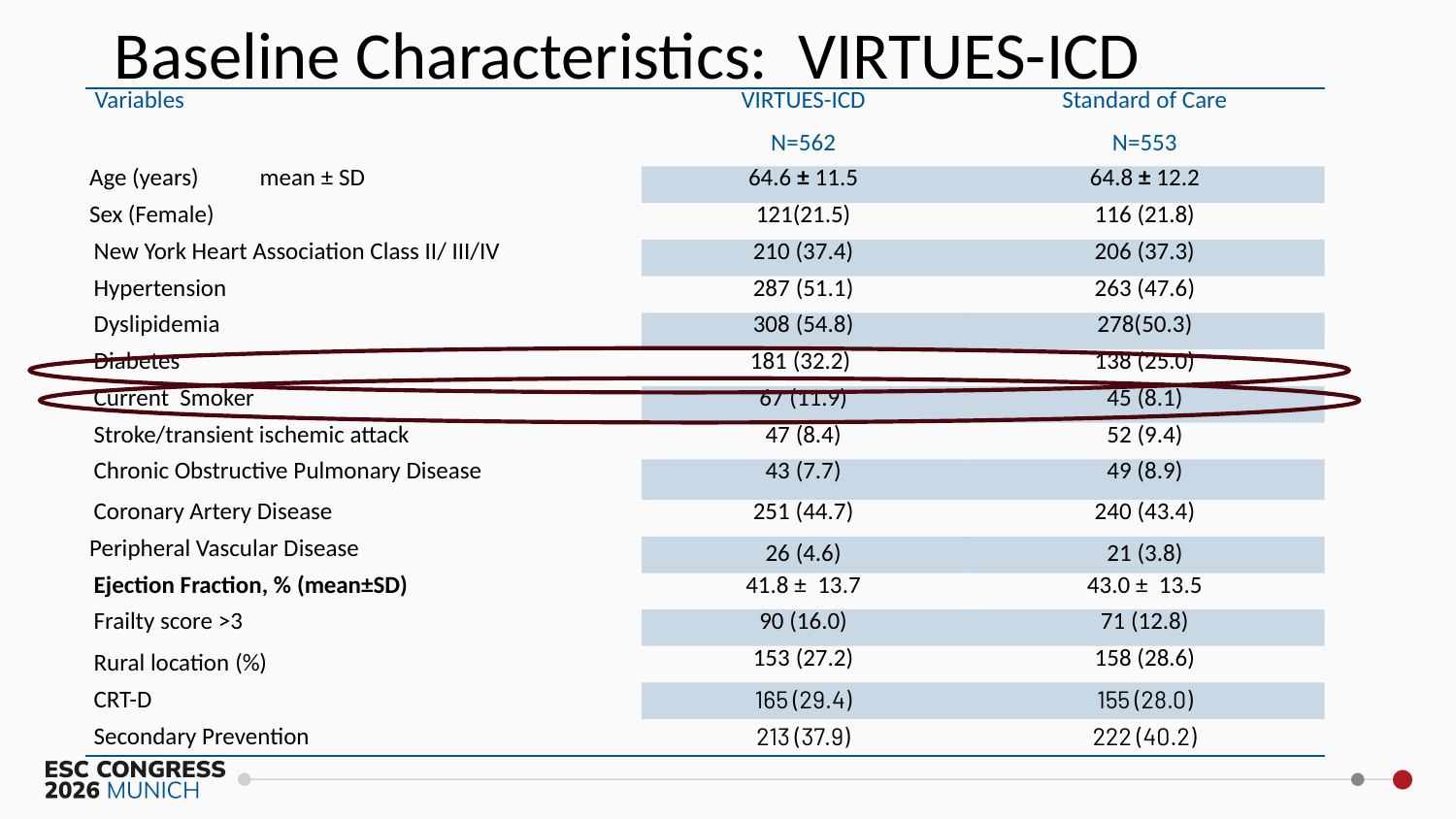

Baseline Characteristics:  VIRTUES-ICD
| Variables | VIRTUES-ICD N=562 | Standard of Care N=553 |
| --- | --- | --- |
| Age (years) mean ± SD | 64.6 ± 11.5 | 64.8 ± 12.2 |
| Sex (Female) | 121(21.5) | 116 (21.8) |
| New York Heart Association Class II/ III/IV | 210 (37.4) | 206 (37.3) |
| Hypertension | 287 (51.1) | 263 (47.6) |
| Dyslipidemia | 308 (54.8) | 278(50.3) |
| Diabetes | 181 (32.2) | 138 (25.0) |
| Current Smoker | 67 (11.9) | 45 (8.1) |
| Stroke/transient ischemic attack | 47 (8.4) | 52 (9.4) |
| Chronic Obstructive Pulmonary Disease | 43 (7.7) | 49 (8.9) |
| Coronary Artery Disease | 251 (44.7) | 240 (43.4) |
| Peripheral Vascular Disease | 26 (4.6) | 21 (3.8) |
| Ejection Fraction, % (mean±SD) | 41.8 ± 13.7 | 43.0 ± 13.5 |
| Frailty score >3 | 90 (16.0) | 71 (12.8) |
| Rural location (%) | 153 (27.2) | 158 (28.6) |
| CRT-D | 165 (29.4) | 155 (28.0) |
| Secondary Prevention | 213 (37.9) | 222 (40.2) |